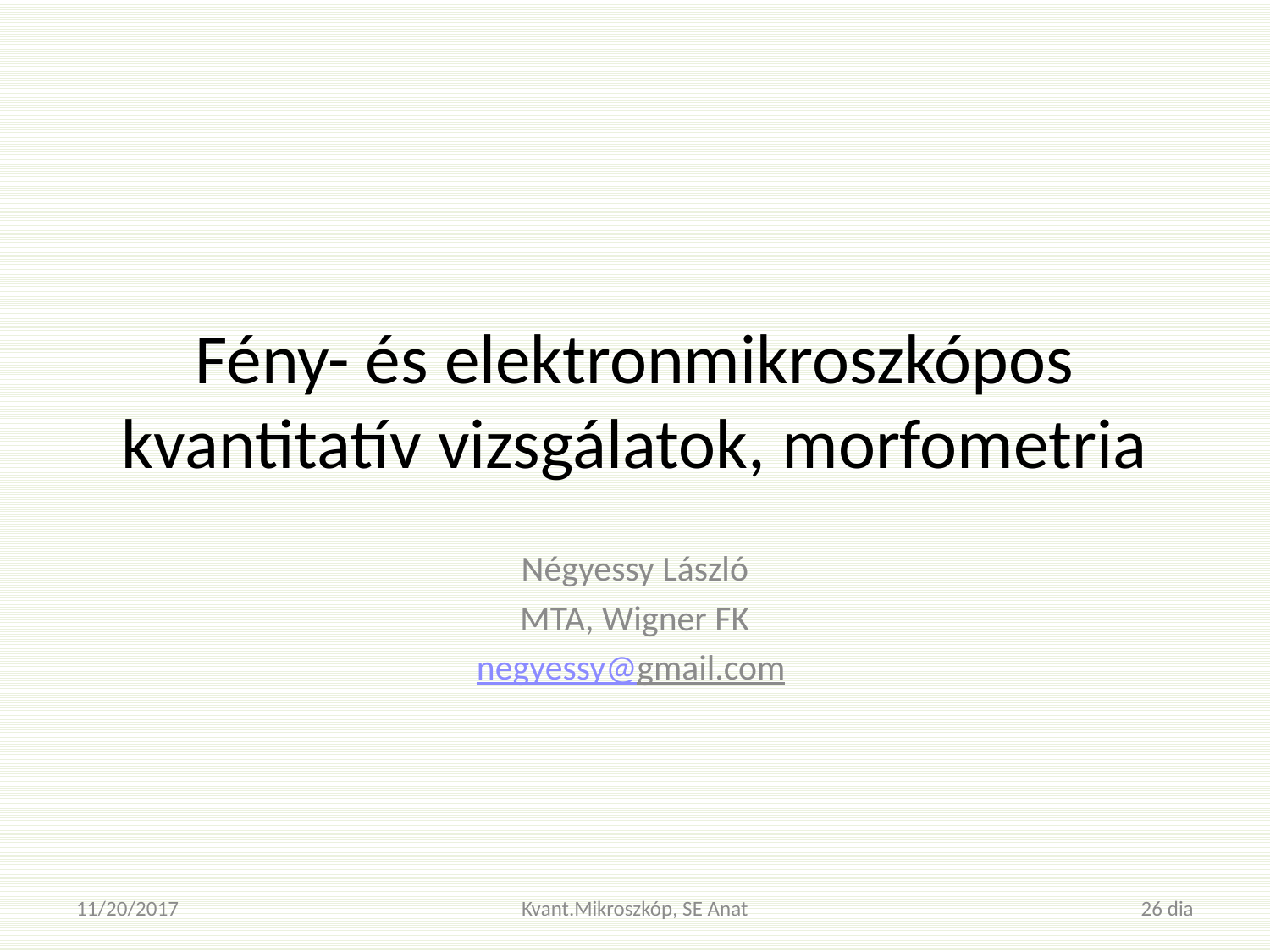

# Fény- és elektronmikroszkópos kvantitatív vizsgálatok, morfometria
Négyessy László
MTA, Wigner FK
negyessy@gmail.com
11/20/2017
Kvant.Mikroszkóp, SE Anat
26 dia